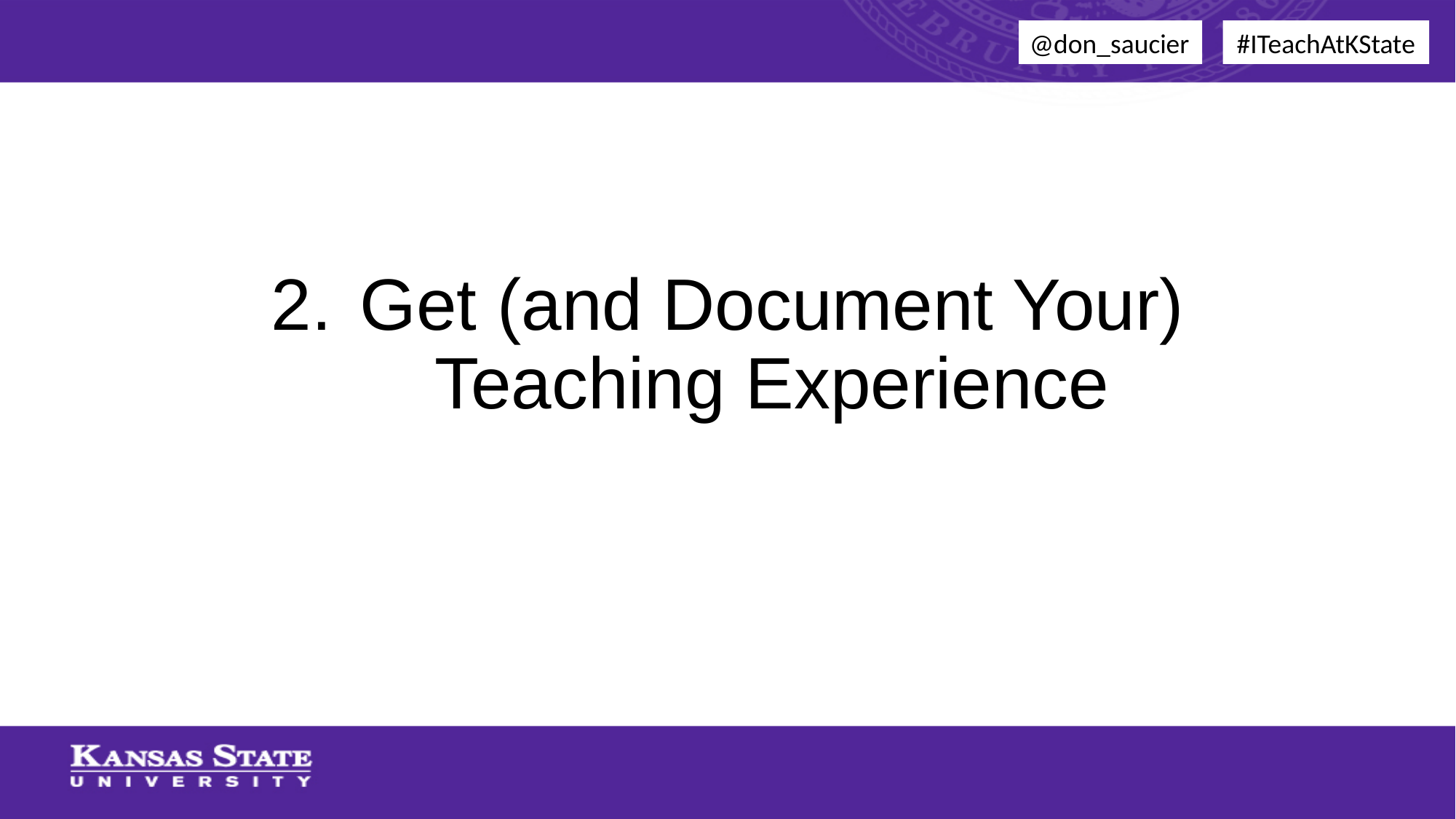

@don_saucier
#ITeachAtKState
# Get (and Document Your) Teaching Experience